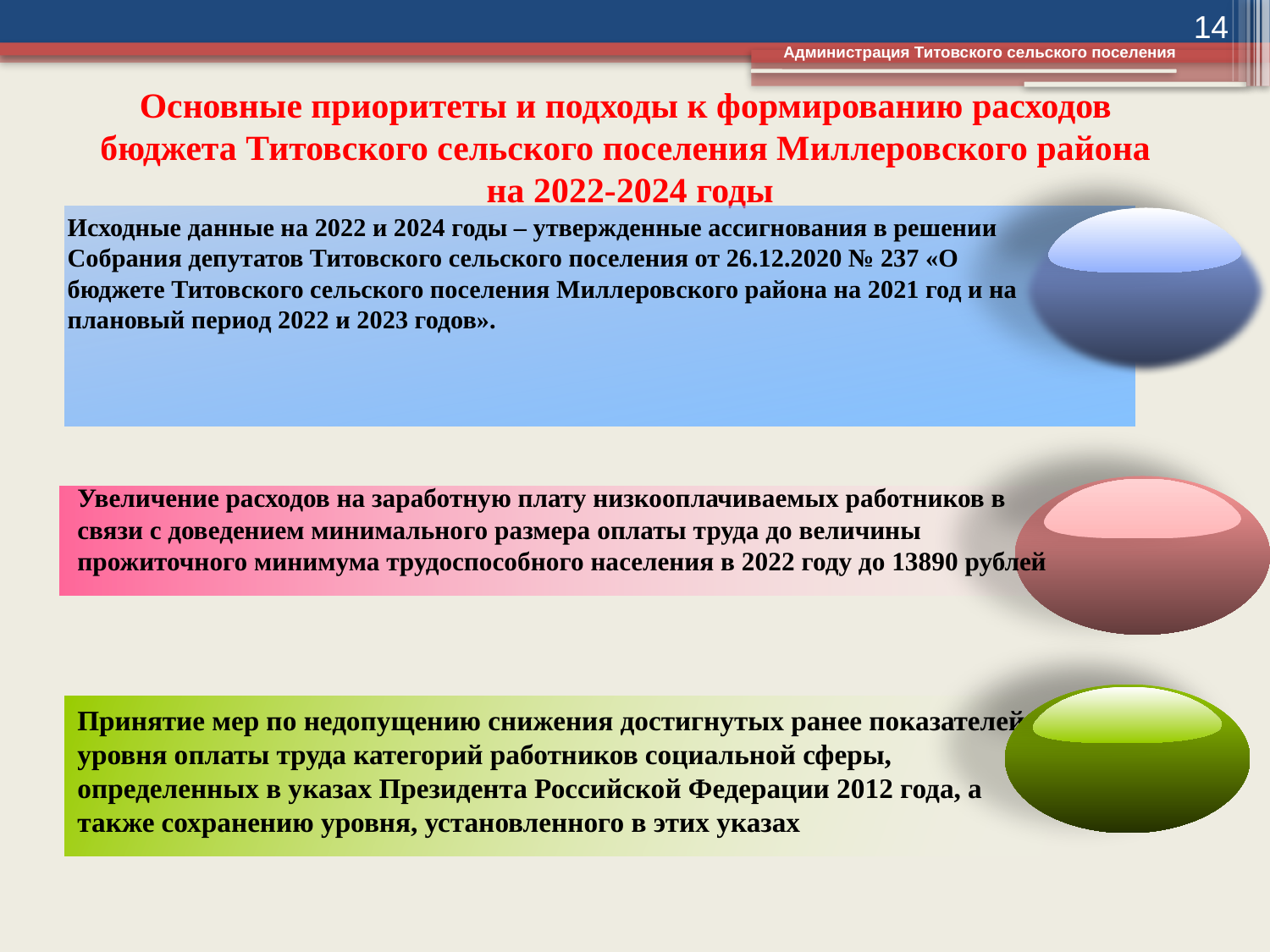

14
Администрация Титовского сельского поселения
Основные приоритеты и подходы к формированию расходов
бюджета Титовского сельского поселения Миллеровского района
на 2022-2024 годы

Исходные данные на 2022 и 2024 годы – утвержденные ассигнования в решении Собрания депутатов Титовского сельского поселения от 26.12.2020 № 237 «О бюджете Титовского сельского поселения Миллеровского района на 2021 год и на плановый период 2022 и 2023 годов».

Увеличение расходов на заработную плату низкооплачиваемых работников в связи с доведением минимального размера оплаты труда до величины прожиточного минимума трудоспособного населения в 2022 году до 13890 рублей

Принятие мер по недопущению снижения достигнутых ранее показателей уровня оплаты труда категорий работников социальной сферы, определенных в указах Президента Российской Федерации 2012 года, а также сохранению уровня, установленного в этих указах